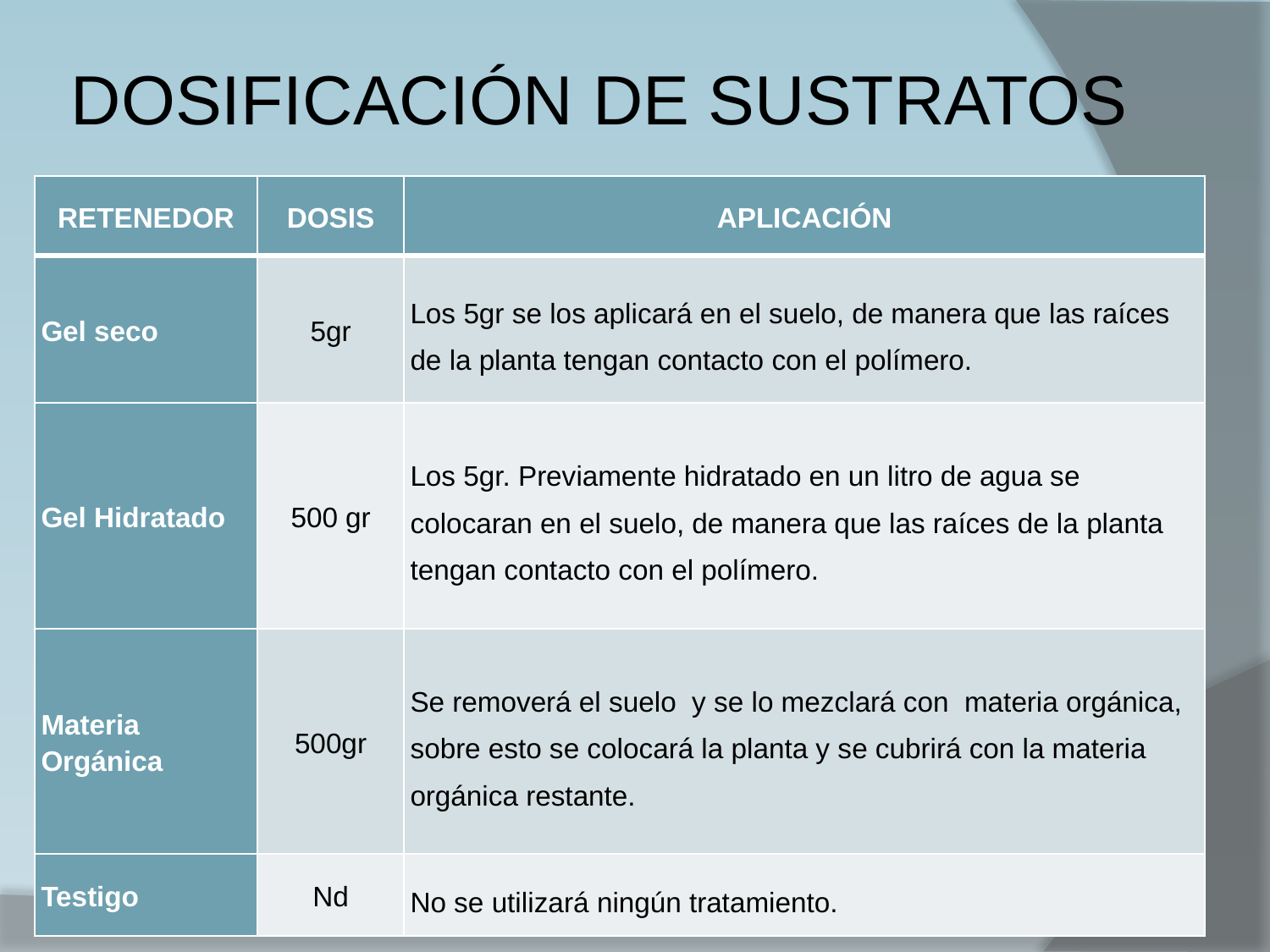

# DOSIFICACIÓN DE SUSTRATOS
| RETENEDOR | DOSIS | APLICACIÓN |
| --- | --- | --- |
| Gel seco | 5gr | Los 5gr se los aplicará en el suelo, de manera que las raíces de la planta tengan contacto con el polímero. |
| Gel Hidratado | 500 gr | Los 5gr. Previamente hidratado en un litro de agua se colocaran en el suelo, de manera que las raíces de la planta tengan contacto con el polímero. |
| Materia Orgánica | 500gr | Se removerá el suelo y se lo mezclará con materia orgánica, sobre esto se colocará la planta y se cubrirá con la materia orgánica restante. |
| Testigo | Nd | No se utilizará ningún tratamiento. |